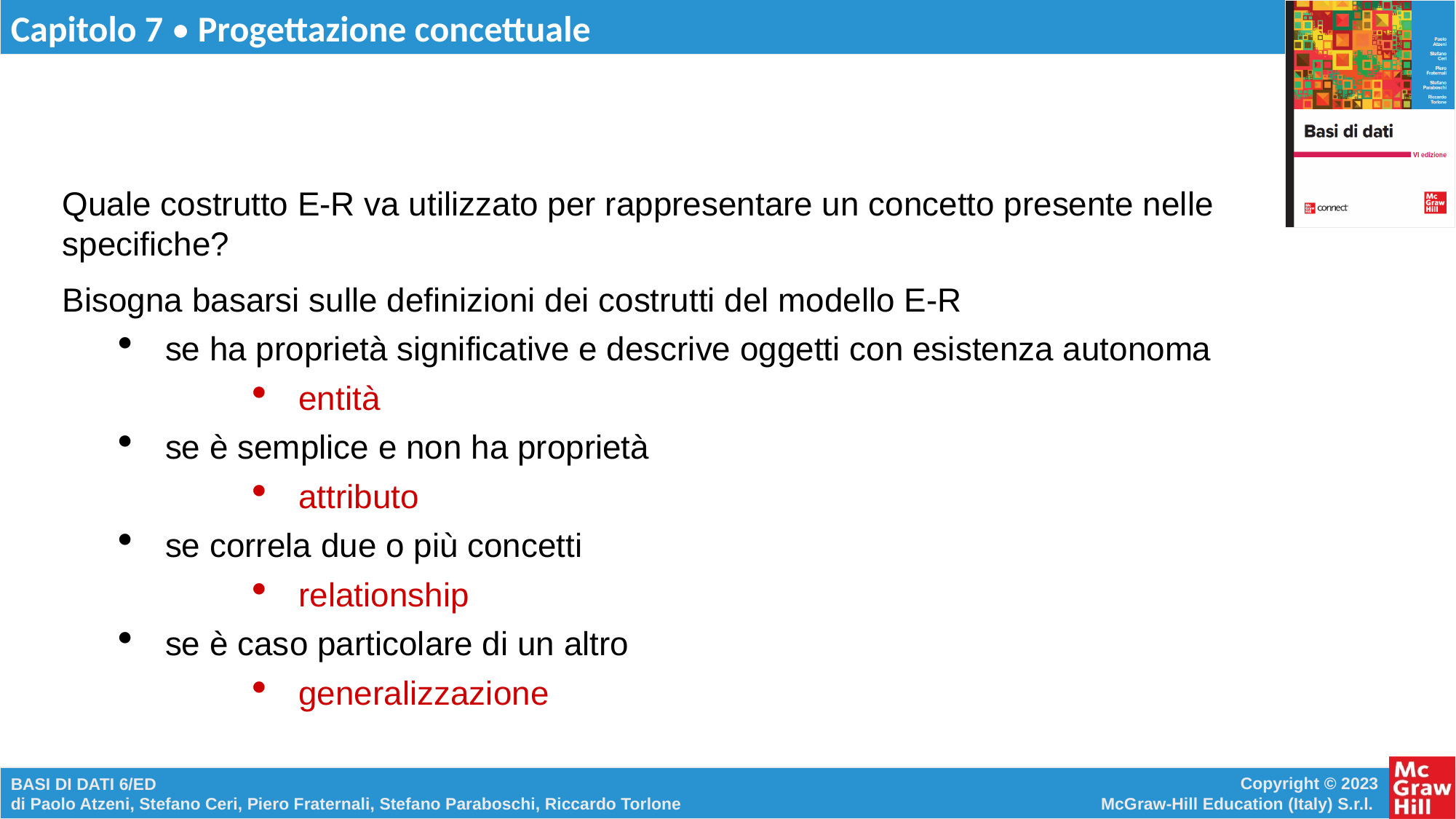

# Quale costrutto E-R va utilizzato per rappresentare un concetto presente nelle specifiche?
Bisogna basarsi sulle definizioni dei costrutti del modello E-R
se ha proprietà significative e descrive oggetti con esistenza autonoma
entità
se è semplice e non ha proprietà
attributo
se correla due o più concetti
relationship
se è caso particolare di un altro
generalizzazione